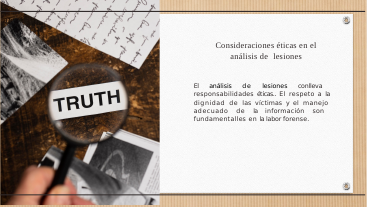

# Consideraciones éticas en el análisis de  lesiones
El análisis de lesiones conlleva  responsabilidades éticas.. El respeto a la  dignidad de las víctimas y el manejo  adecuado de la información son  fundamentalles en la labor forense.